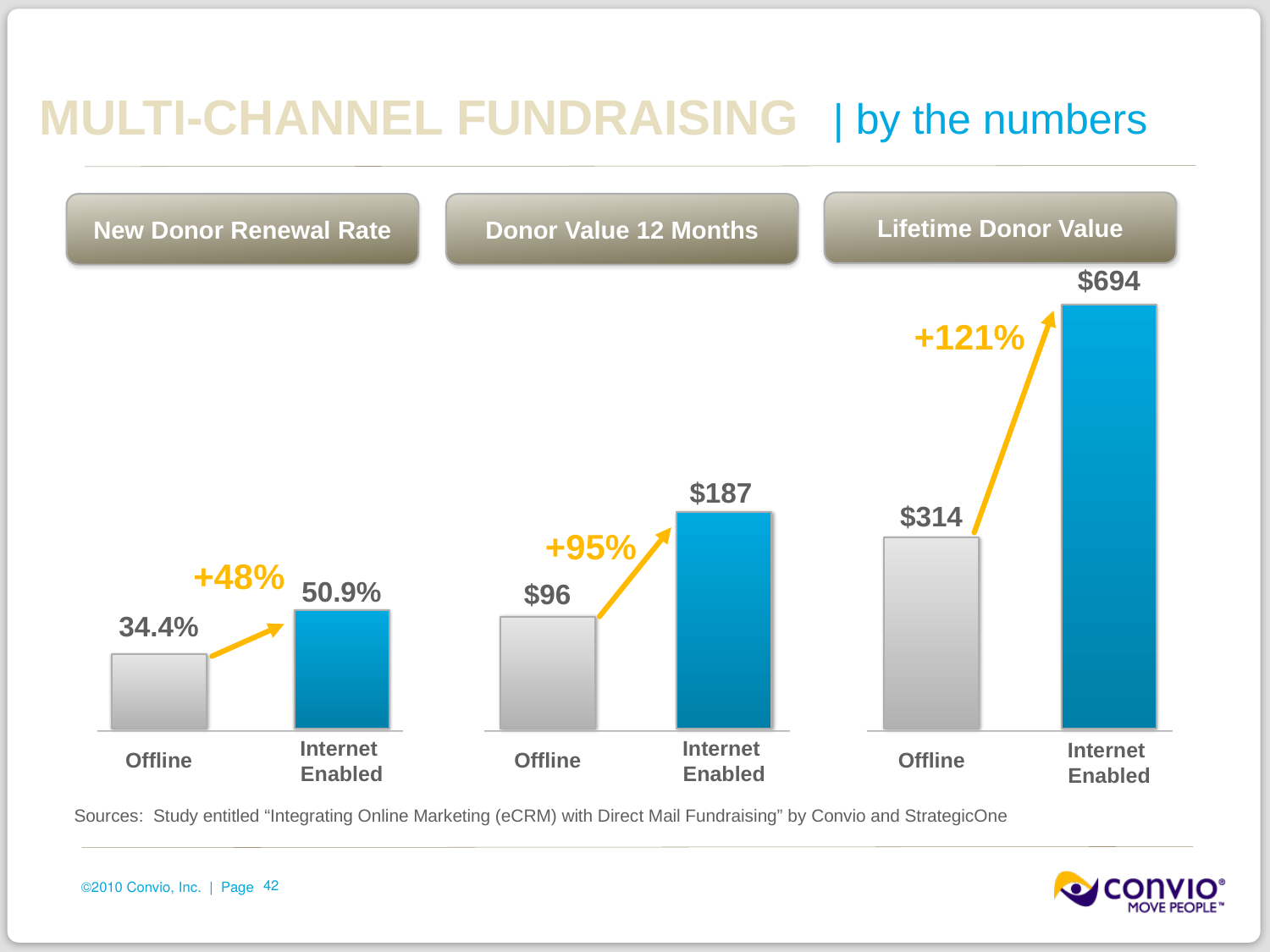

Multi-channel fundraising
| by the numbers
Lifetime Donor Value
New Donor Renewal Rate
Donor Value 12 Months
$694

+121%

$187
$314

+95%

+48%
50.9%
$96
34.4%

Internet
Enabled
Internet
Enabled
Internet
Enabled

Offline
Offline
Offline
Sources:	Study entitled “Integrating Online Marketing (eCRM) with Direct Mail Fundraising” by Convio and StrategicOne